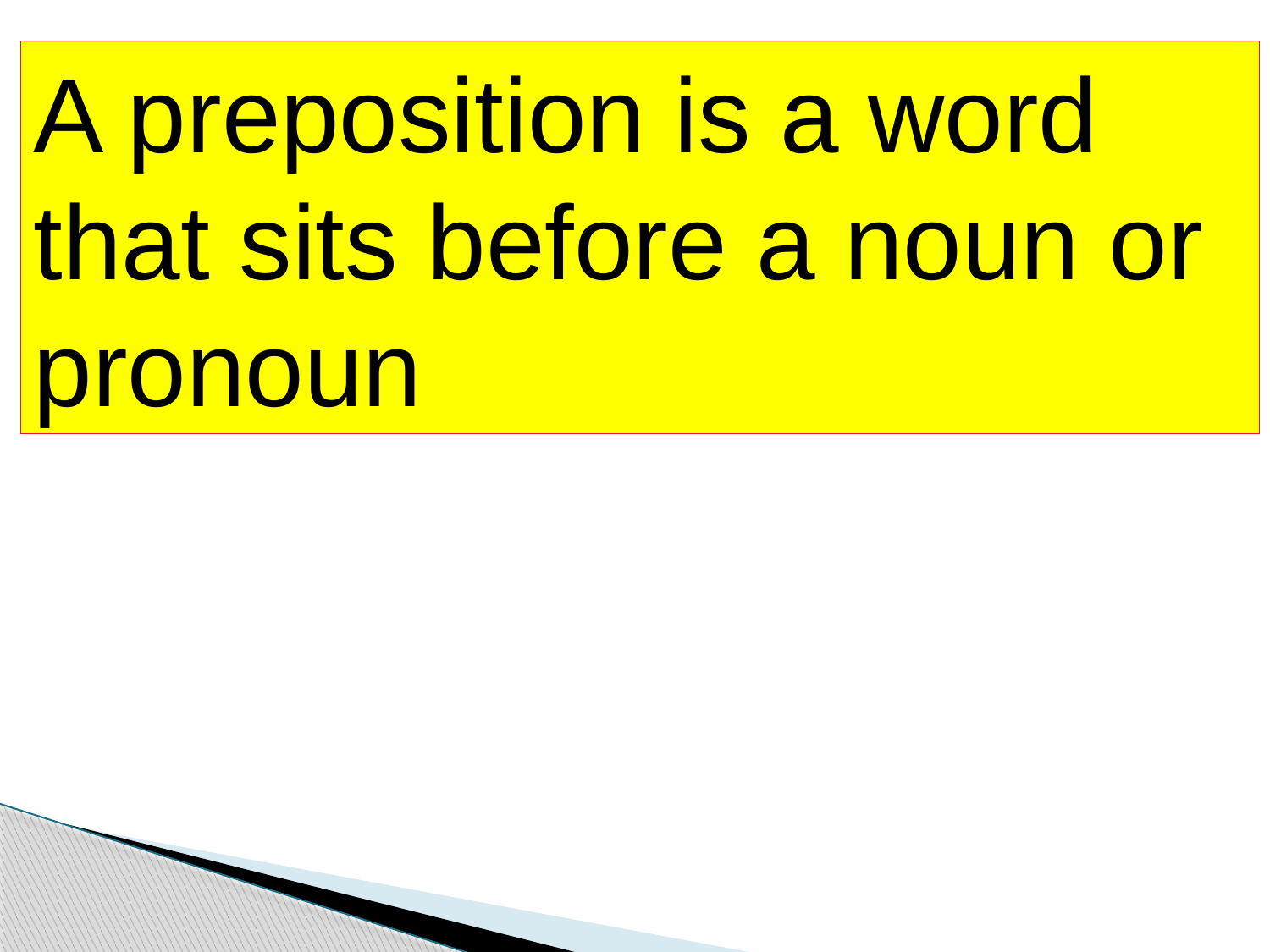

A preposition is a word that sits before a noun or pronoun